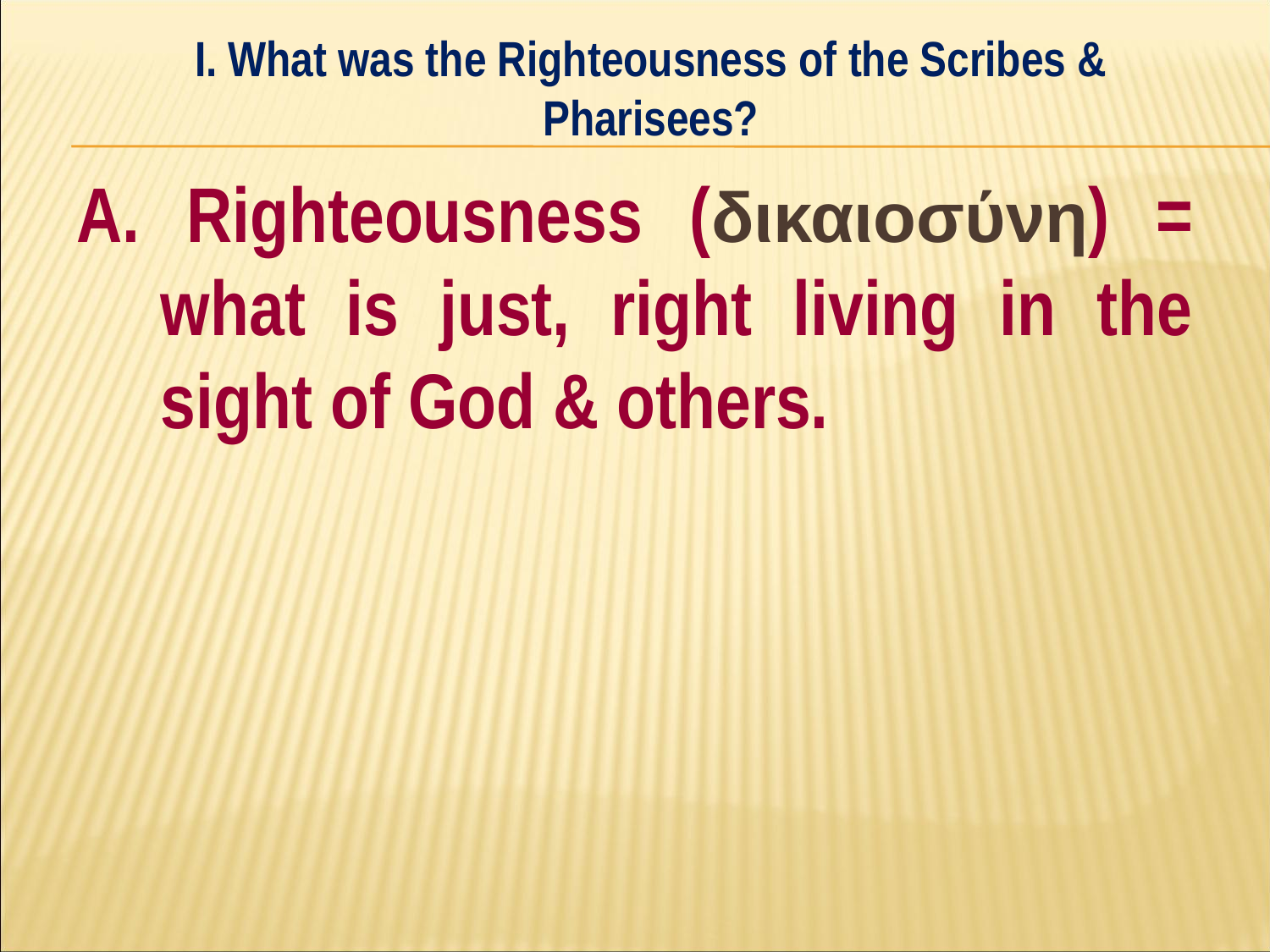

I. What was the Righteousness of the Scribes & Pharisees?
#
A. Righteousness (δικαιοσύνη) = what is just, right living in the sight of God & others.